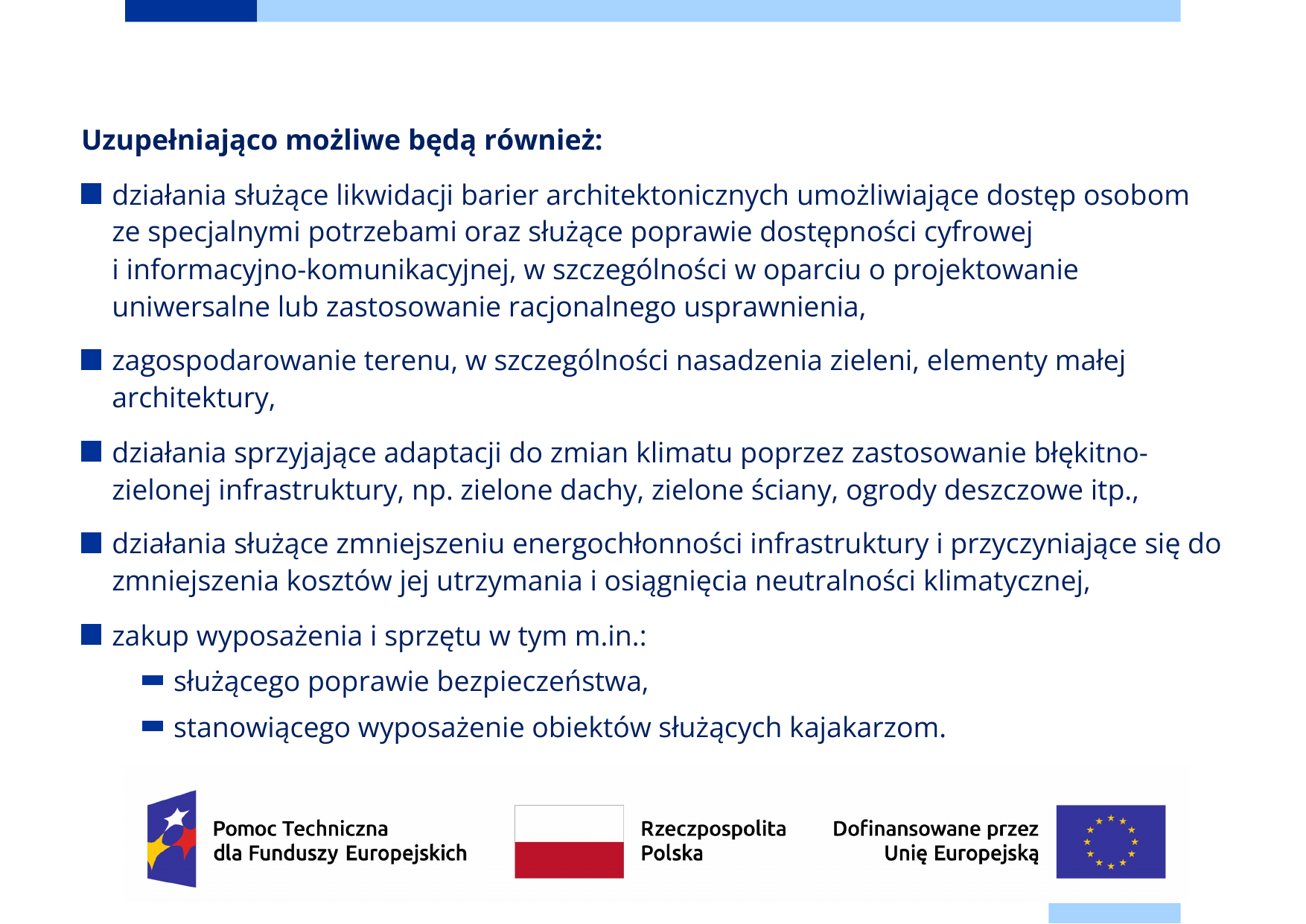

# 6.11. Infrastruktura turystyki - infrastruktura turystyki kajakowej (2)
Uzupełniająco możliwe będą również:
działania służące likwidacji barier architektonicznych umożliwiające dostęp osobom ze specjalnymi potrzebami oraz służące poprawie dostępności cyfrowej
i informacyjno-komunikacyjnej, w szczególności w oparciu o projektowanie uniwersalne lub zastosowanie racjonalnego usprawnienia,
zagospodarowanie terenu, w szczególności nasadzenia zieleni, elementy małej architektury,
działania sprzyjające adaptacji do zmian klimatu poprzez zastosowanie błękitno-zielonej infrastruktury, np. zielone dachy, zielone ściany, ogrody deszczowe itp.,
działania służące zmniejszeniu energochłonności infrastruktury i przyczyniające się do zmniejszenia kosztów jej utrzymania i osiągnięcia neutralności klimatycznej,
zakup wyposażenia i sprzętu w tym m.in.:
służącego poprawie bezpieczeństwa,
stanowiącego wyposażenie obiektów służących kajakarzom.